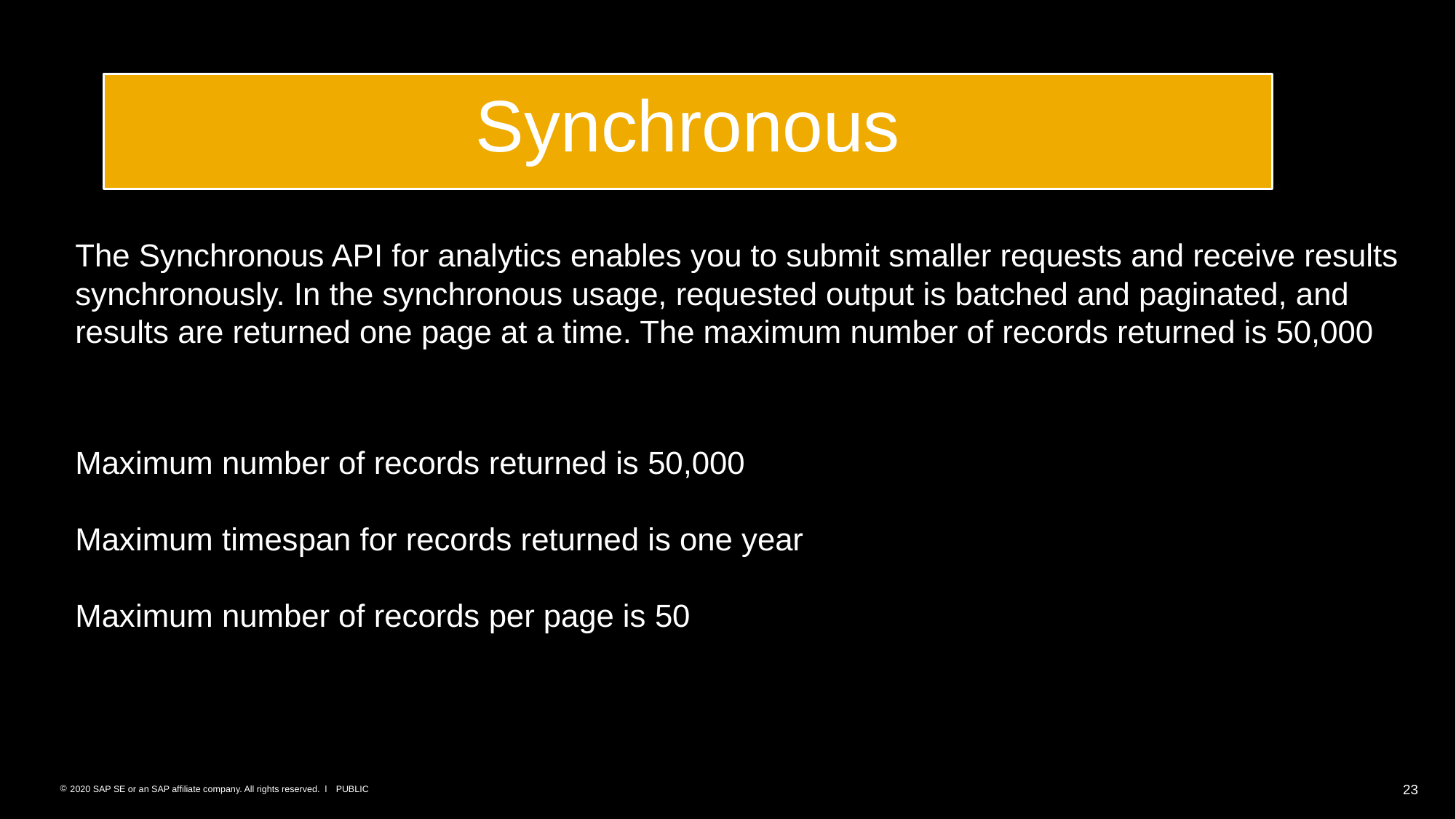

Synchronous

The Synchronous API for analytics enables you to submit smaller requests and receive results synchronously. In the synchronous usage, requested output is batched and paginated, and results are returned one page at a time. The maximum number of records returned is 50,000

Maximum number of records returned is 50,000

Maximum timespan for records returned is one year

Maximum number of records per page is 50